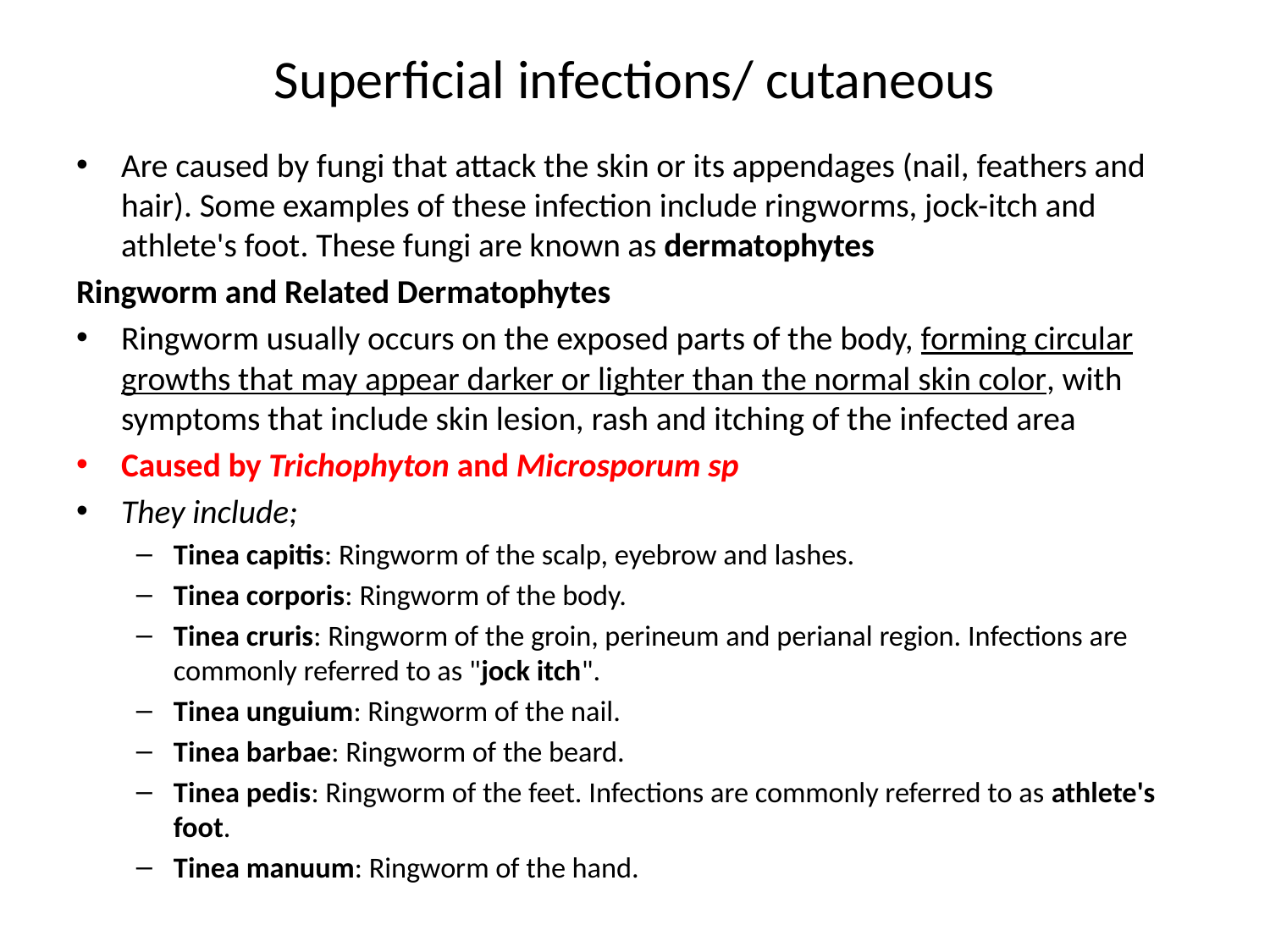

# Superficial infections/ cutaneous
Are caused by fungi that attack the skin or its appendages (nail, feathers and hair). Some examples of these infection include ringworms, jock-itch and athlete's foot. These fungi are known as dermatophytes
Ringworm and Related Dermatophytes
Ringworm usually occurs on the exposed parts of the body, forming circular growths that may appear darker or lighter than the normal skin color, with symptoms that include skin lesion, rash and itching of the infected area
Caused by Trichophyton and Microsporum sp
They include;
Tinea capitis: Ringworm of the scalp, eyebrow and lashes.
Tinea corporis: Ringworm of the body.
Tinea cruris: Ringworm of the groin, perineum and perianal region. Infections are commonly referred to as "jock itch".
Tinea unguium: Ringworm of the nail.
Tinea barbae: Ringworm of the beard.
Tinea pedis: Ringworm of the feet. Infections are commonly referred to as athlete's foot.
Tinea manuum: Ringworm of the hand.